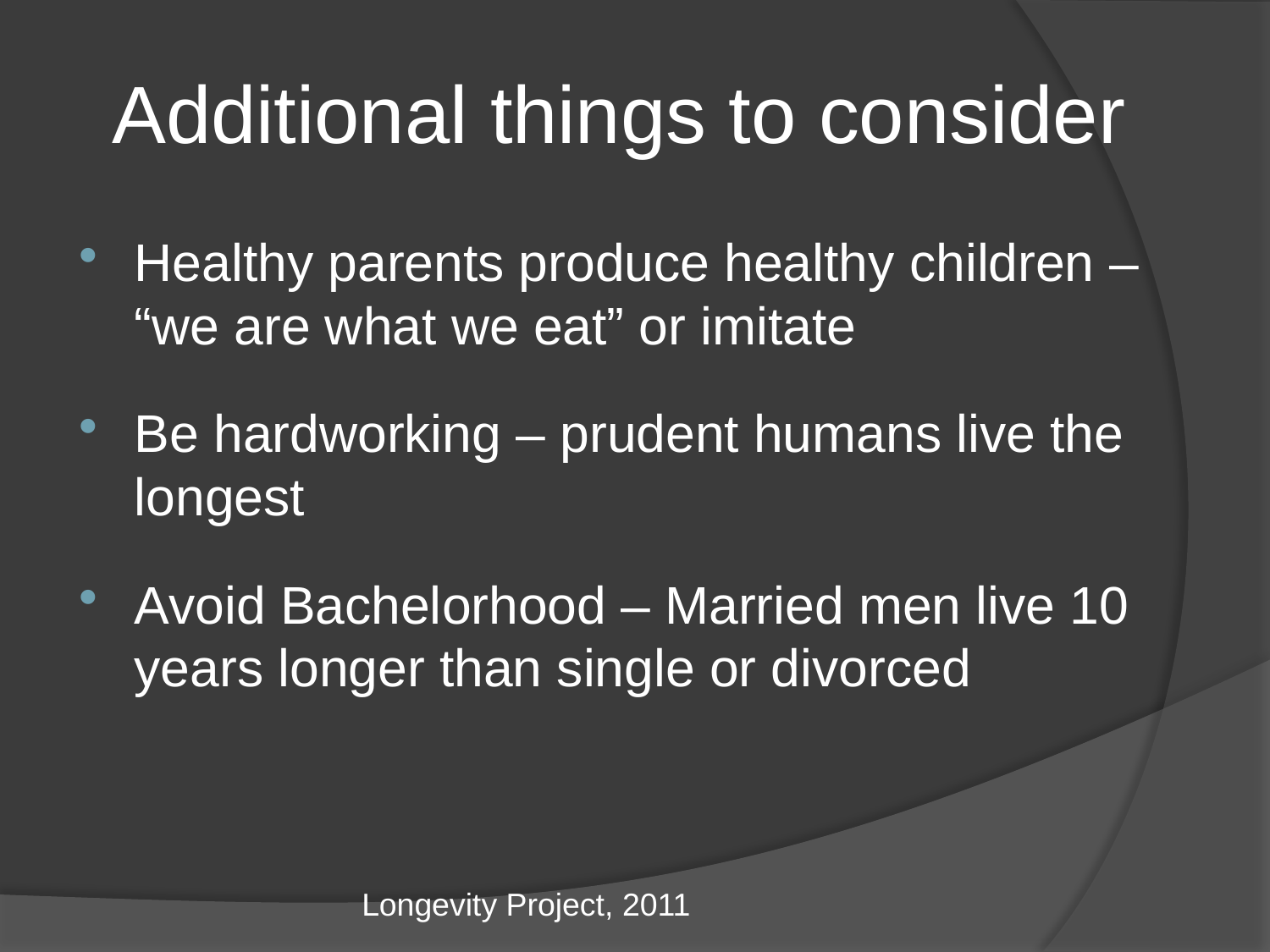

# Additional things to consider
Healthy parents produce healthy children – “we are what we eat” or imitate
Be hardworking – prudent humans live the longest
Avoid Bachelorhood – Married men live 10 years longer than single or divorced
Longevity Project, 2011